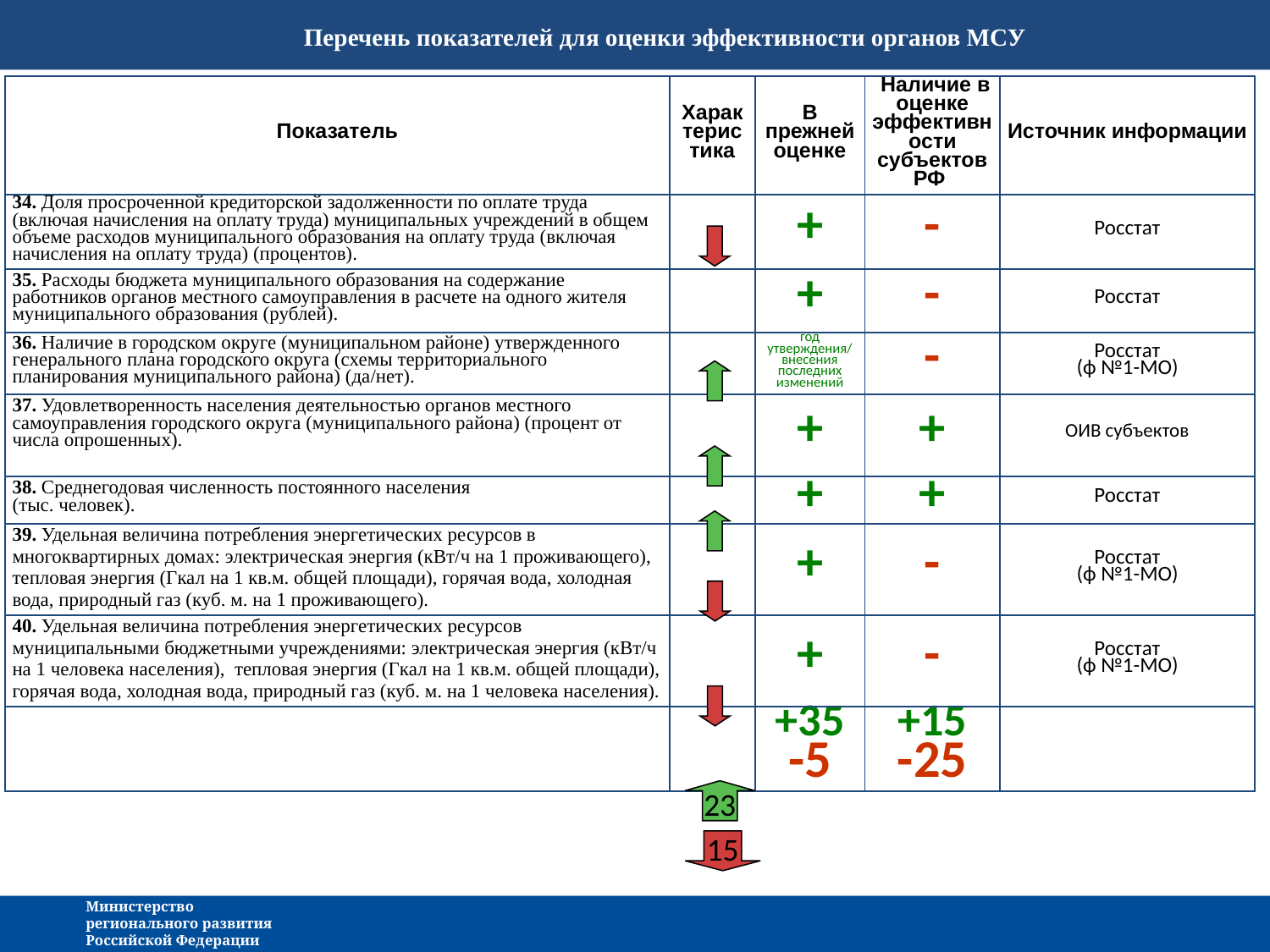

Перечень показателей для оценки эффективности органов МСУ
| Показатель | Характеристика | В прежней оценке | Наличие в оценке эффективности субъектов РФ | Источник информации |
| --- | --- | --- | --- | --- |
| 34. Доля просроченной кредиторской задолженности по оплате труда (включая начисления на оплату труда) муниципальных учреждений в общем объеме расходов муниципального образования на оплату труда (включая начисления на оплату труда) (процентов). |  | + | - | Росстат |
| 35. Расходы бюджета муниципального образования на содержание работников органов местного самоуправления в расчете на одного жителя муниципального образования (рублей). |  | + | - | Росстат |
| 36. Наличие в городском округе (муниципальном районе) утвержденного генерального плана городского округа (схемы территориального планирования муниципального района) (да/нет). |  | год утверждения/ внесения последних изменений | - | Росстат (ф №1-МО) |
| 37. Удовлетворенность населения деятельностью органов местного самоуправления городского округа (муниципального района) (процент от числа опрошенных). |  | + | + | ОИВ субъектов |
| 38. Среднегодовая численность постоянного населения (тыс. человек). |  | + | + | Росстат |
| 39. Удельная величина потребления энергетических ресурсов в многоквартирных домах: электрическая энергия (кВт/ч на 1 проживающего), тепловая энергия (Гкал на 1 кв.м. общей площади), горячая вода, холодная вода, природный газ (куб. м. на 1 проживающего). |  | + | - | Росстат (ф №1-МО) |
| 40. Удельная величина потребления энергетических ресурсов муниципальными бюджетными учреждениями: электрическая энергия (кВт/ч на 1 человека населения), тепловая энергия (Гкал на 1 кв.м. общей площади), горячая вода, холодная вода, природный газ (куб. м. на 1 человека населения). |  | + | - | Росстат (ф №1-МО) |
|  |  | +35 -5 | +15 -25 |  |

23
15
Министерство
регионального развития
Российской Федерации